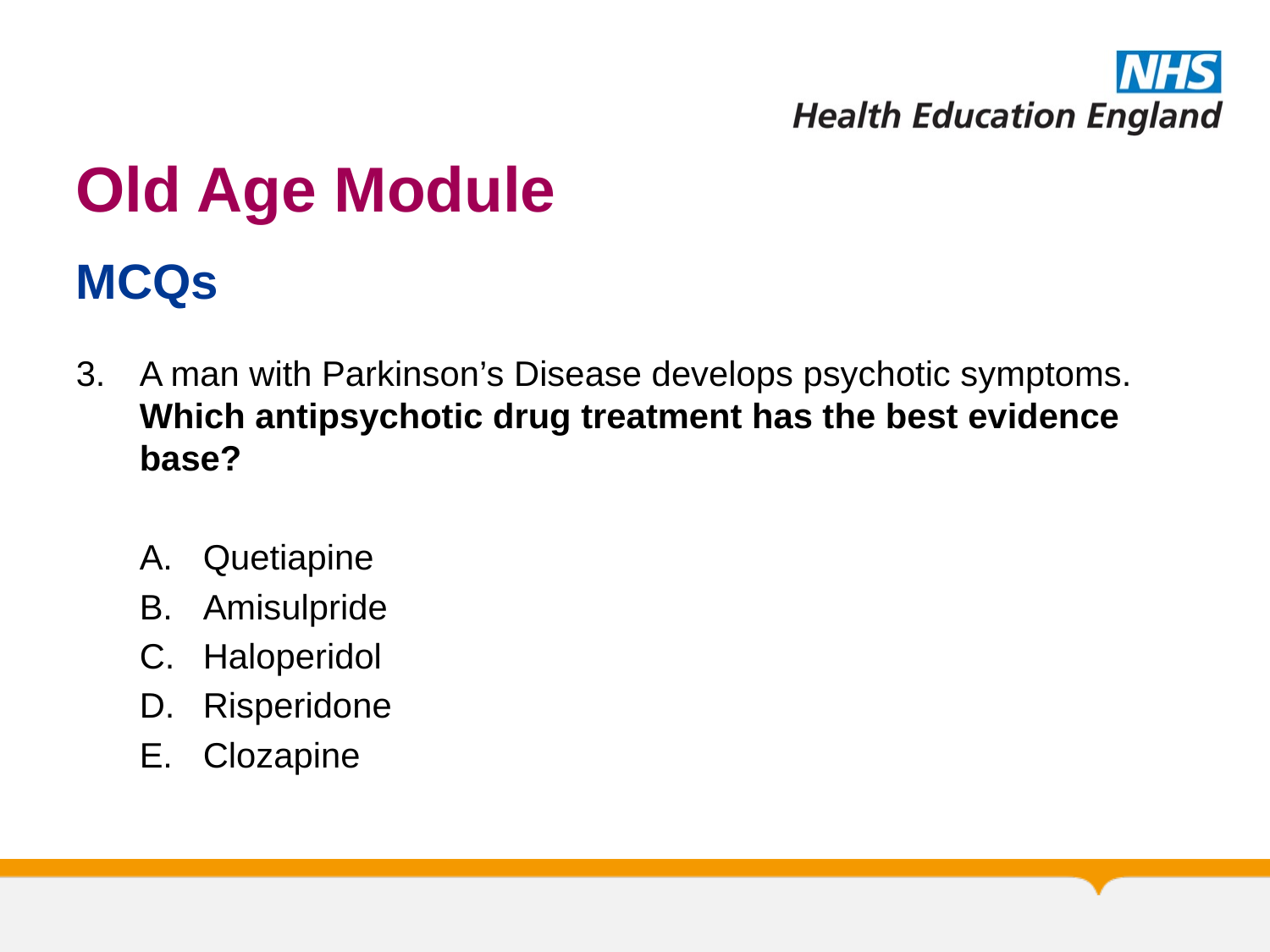

# Old Age Module
MCQs
A man with Parkinson’s Disease develops psychotic symptoms. Which antipsychotic drug treatment has the best evidence base?

Quetiapine
Amisulpride
Haloperidol
Risperidone
Clozapine